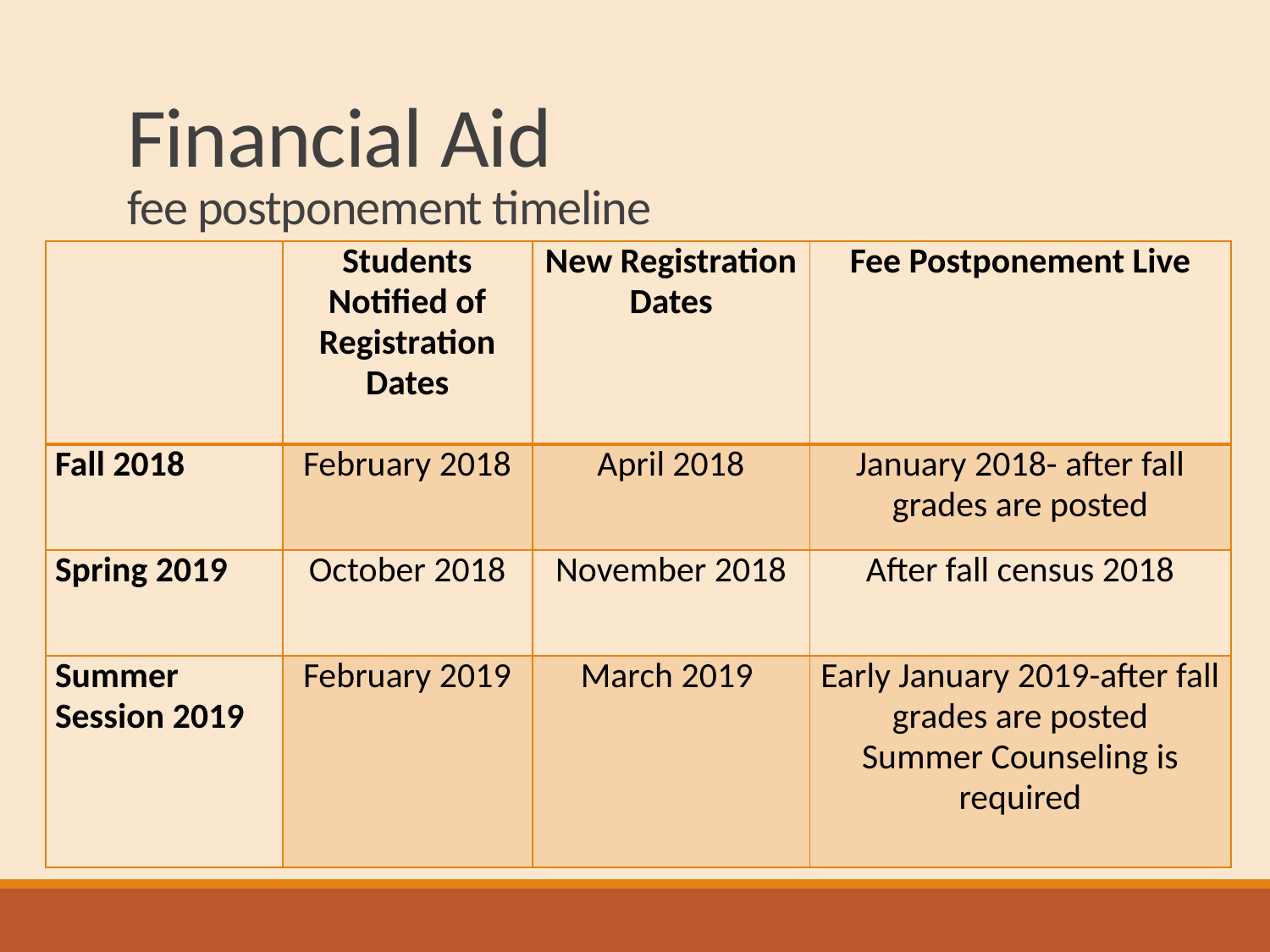

# Financial Aid fee postponement timeline
|  | Students Notified of Registration Dates | New Registration Dates | Fee Postponement Live |
| --- | --- | --- | --- |
| Fall 2018 | February 2018 | April 2018 | January 2018- after fall grades are posted |
| Spring 2019 | October 2018 | November 2018 | After fall census 2018 |
| Summer Session 2019 | February 2019 | March 2019 | Early January 2019-after fall grades are posted Summer Counseling is required |